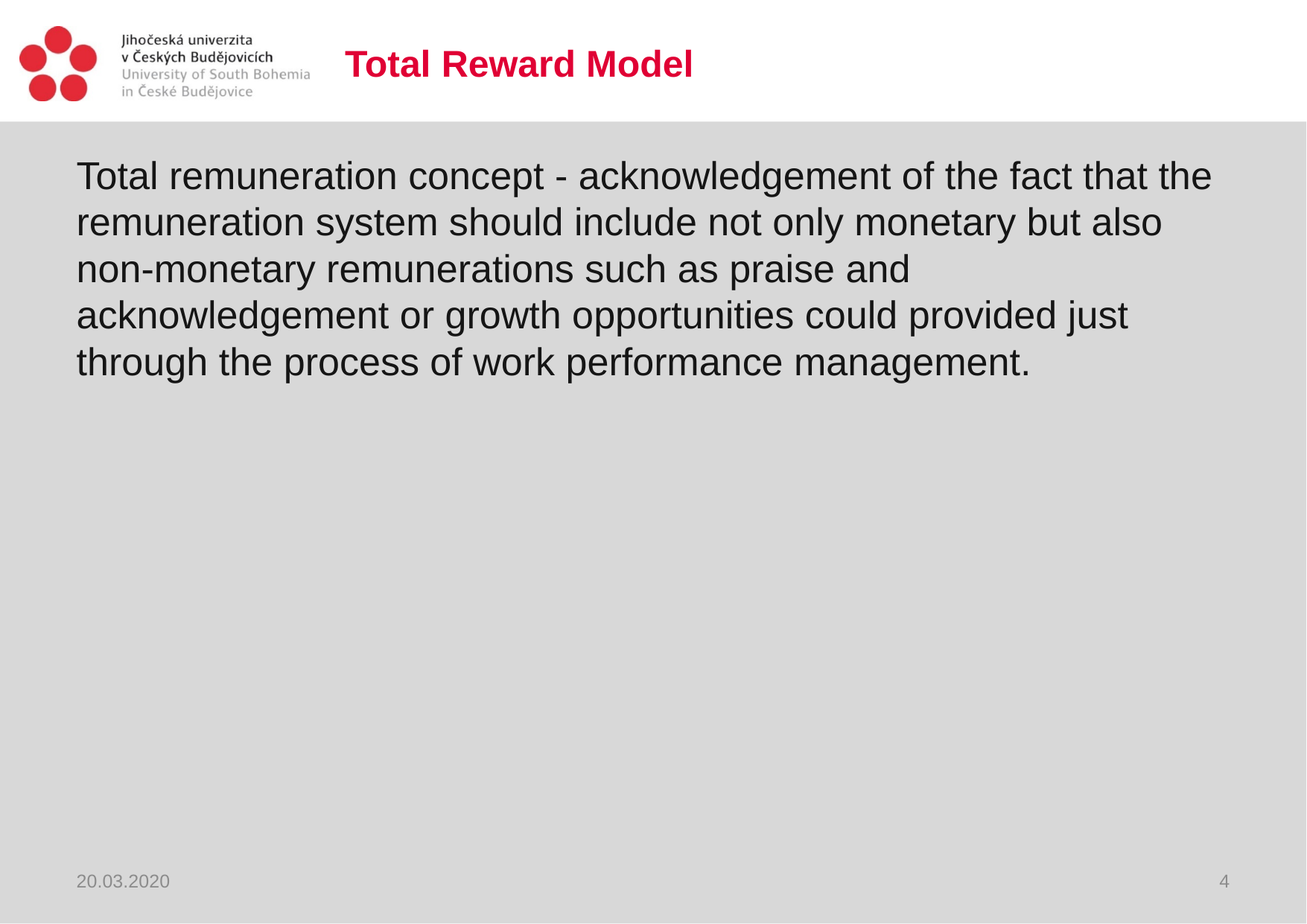

# Total Reward Model
Total remuneration concept - acknowledgement of the fact that the remuneration system should include not only monetary but also non-monetary remunerations such as praise and acknowledgement or growth opportunities could provided just through the process of work performance management.

20.03.2020
4